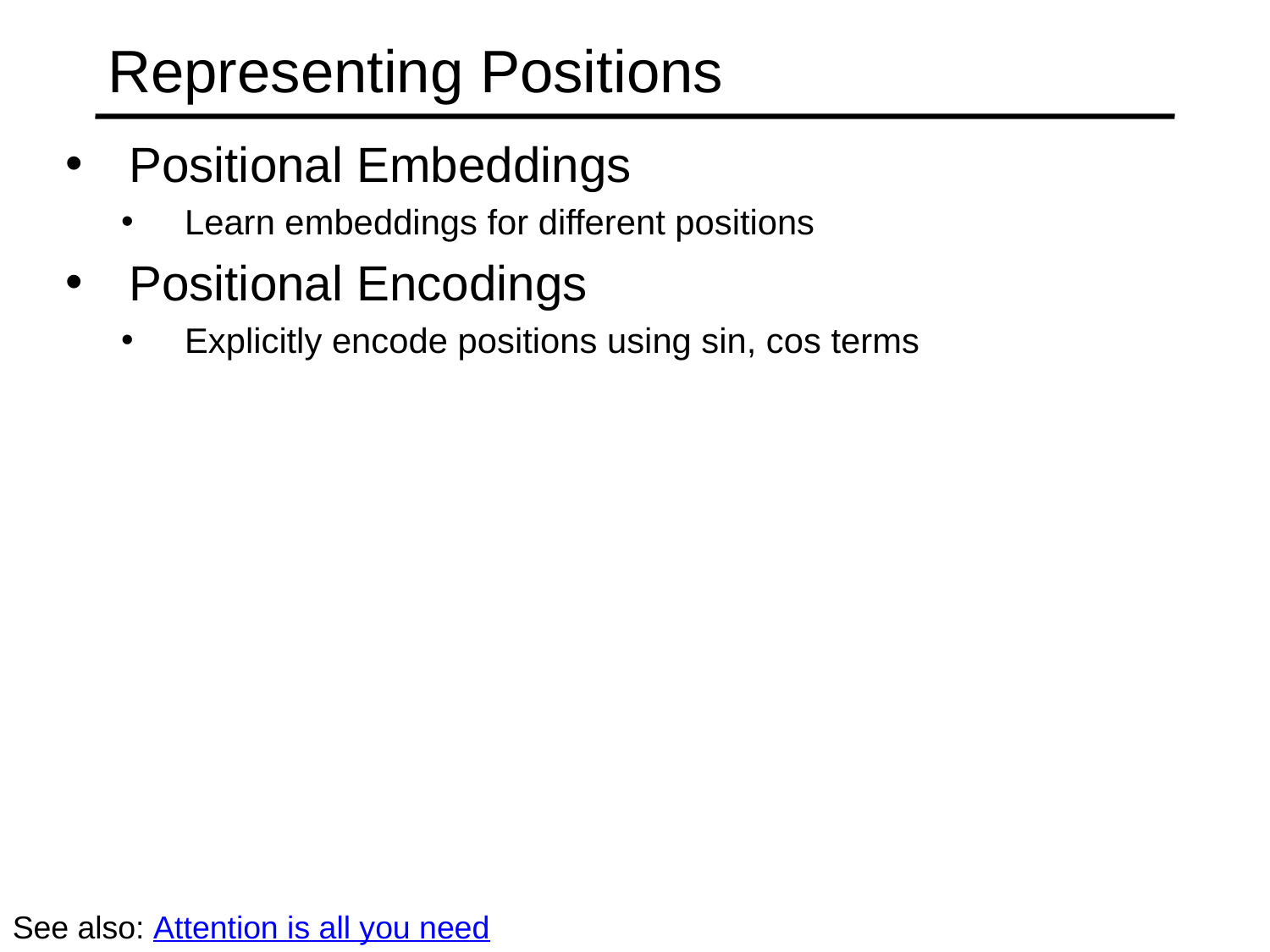

# Representing Positions
Positional Embeddings
Learn embeddings for different positions
Positional Encodings
Explicitly encode positions using sin, cos terms
See also: Attention is all you need